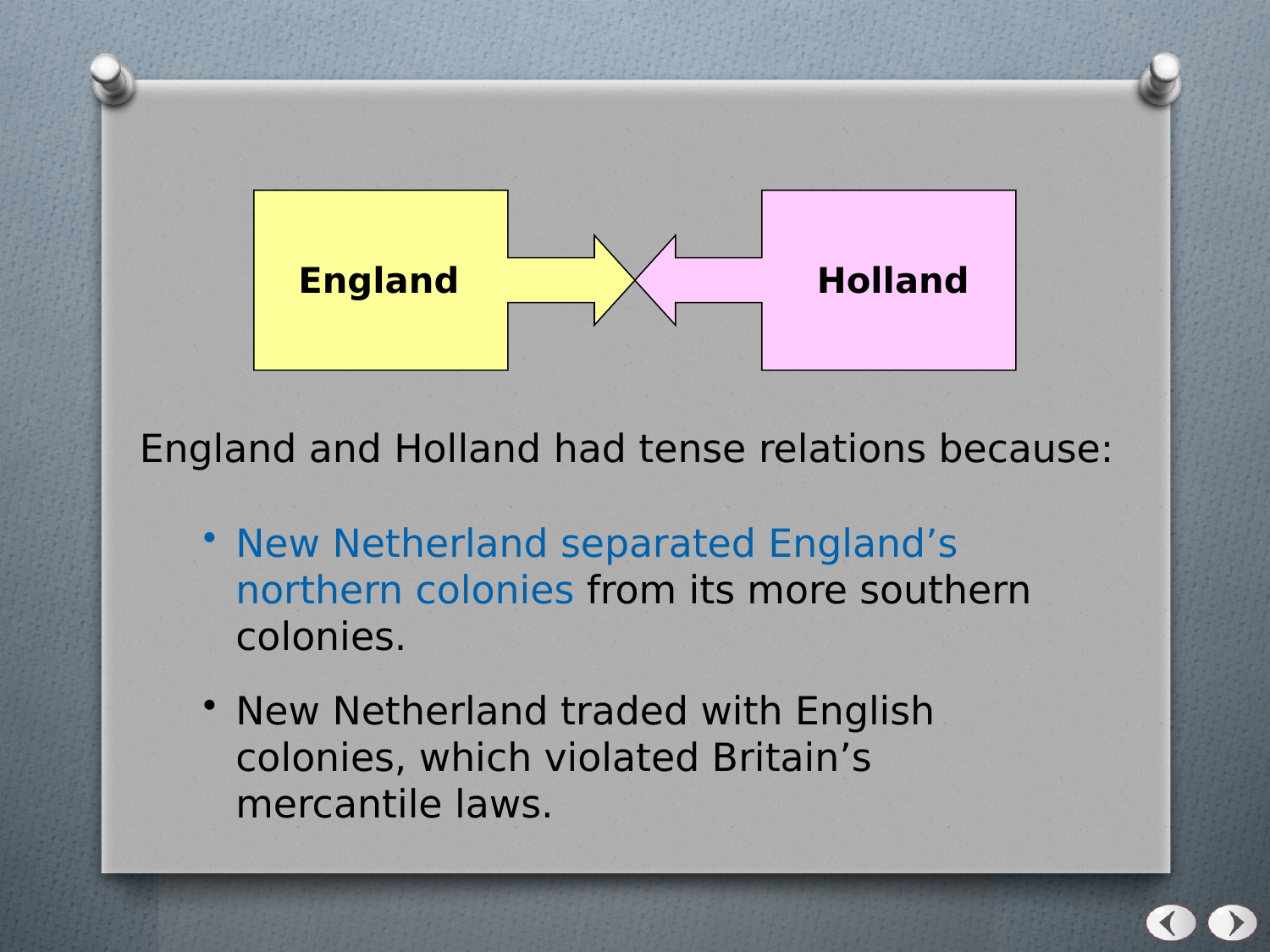

England

Holland
England and Holland had tense relations because:
New Netherland separated England’s northern colonies from its more southern colonies.
New Netherland traded with English colonies, which violated Britain’s mercantile laws.